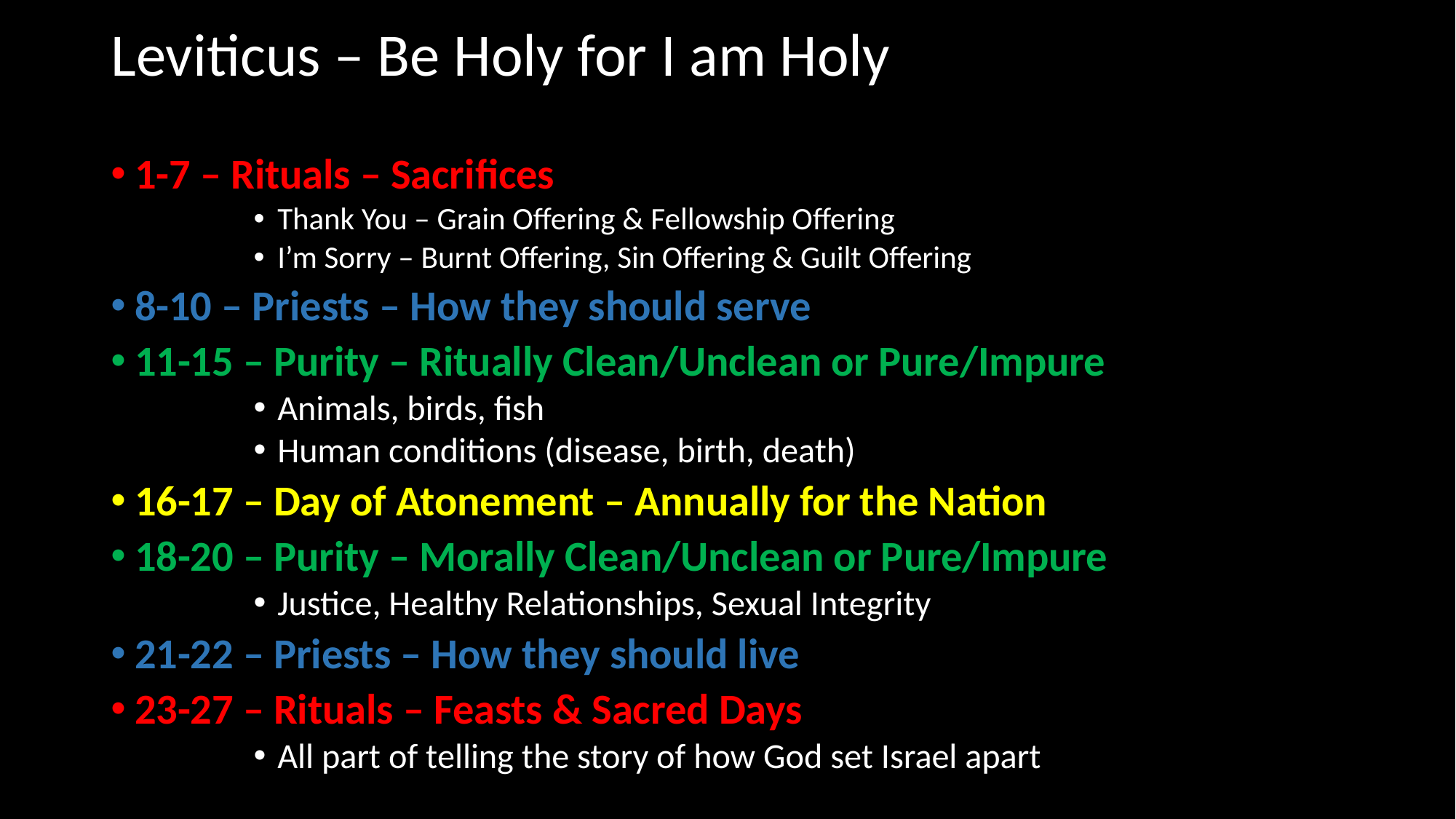

# Leviticus – Be Holy for I am Holy
1-7 – Rituals – Sacrifices
Thank You – Grain Offering & Fellowship Offering
I’m Sorry – Burnt Offering, Sin Offering & Guilt Offering
8-10 – Priests – How they should serve
11-15 – Purity – Ritually Clean/Unclean or Pure/Impure
Animals, birds, fish
Human conditions (disease, birth, death)
16-17 – Day of Atonement – Annually for the Nation
18-20 – Purity – Morally Clean/Unclean or Pure/Impure
Justice, Healthy Relationships, Sexual Integrity
21-22 – Priests – How they should live
23-27 – Rituals – Feasts & Sacred Days
All part of telling the story of how God set Israel apart